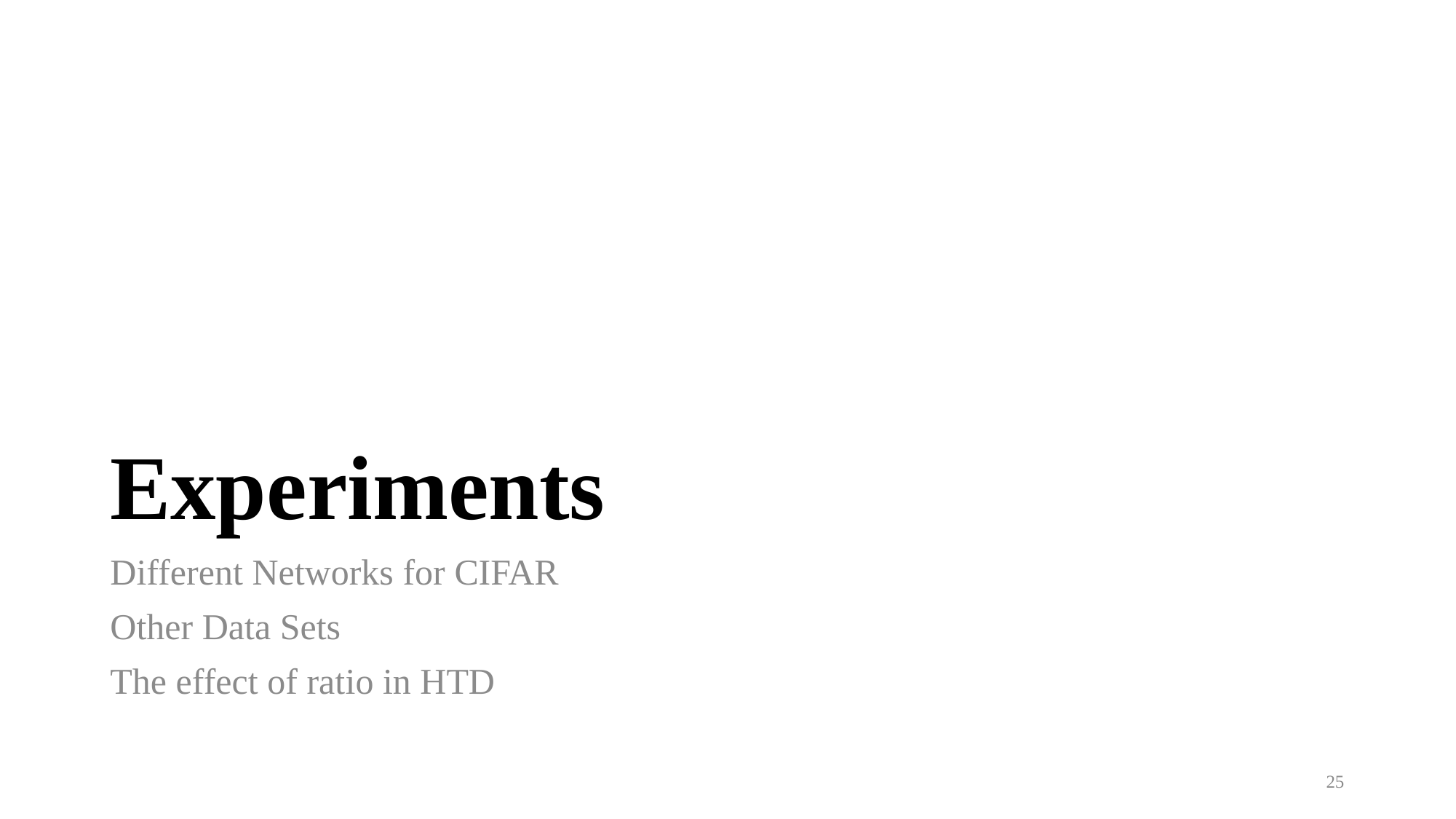

# Experiments
Different Networks for CIFAR
Other Data Sets
The effect of ratio in HTD
25